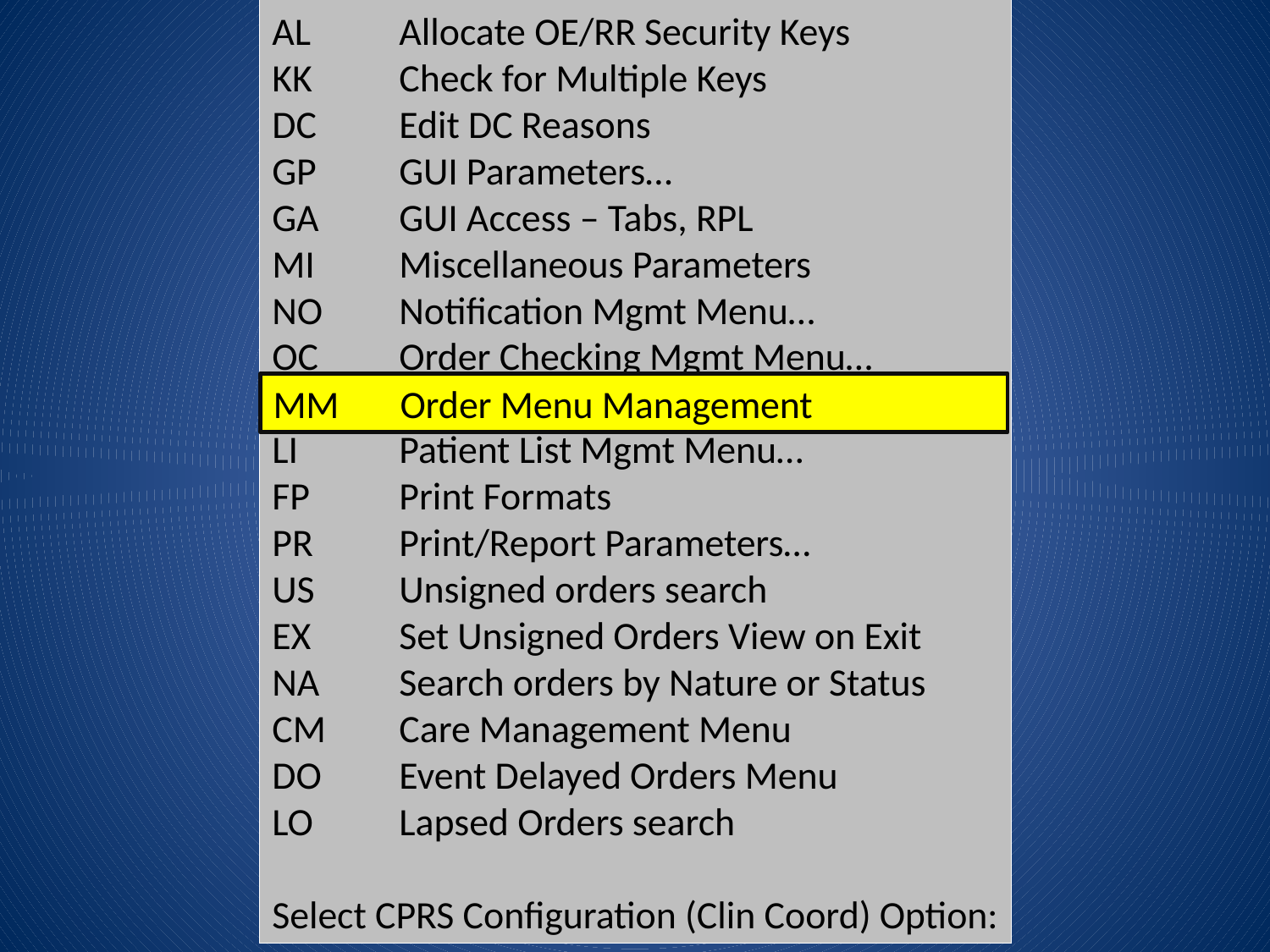

AL	Allocate OE/RR Security Keys
KK	Check for Multiple Keys
DC	Edit DC Reasons
GP	GUI Parameters…
GA	GUI Access – Tabs, RPL
MI	Miscellaneous Parameters
NO	Notification Mgmt Menu…
OC	Order Checking Mgmt Menu…

LI	Patient List Mgmt Menu…
FP	Print Formats
PR	Print/Report Parameters…
US	Unsigned orders search
EX	Set Unsigned Orders View on Exit
NA	Search orders by Nature or Status
CM	Care Management Menu
DO	Event Delayed Orders Menu
LO	Lapsed Orders search

Select CPRS Configuration (Clin Coord) Option:
MM	Order Menu Management